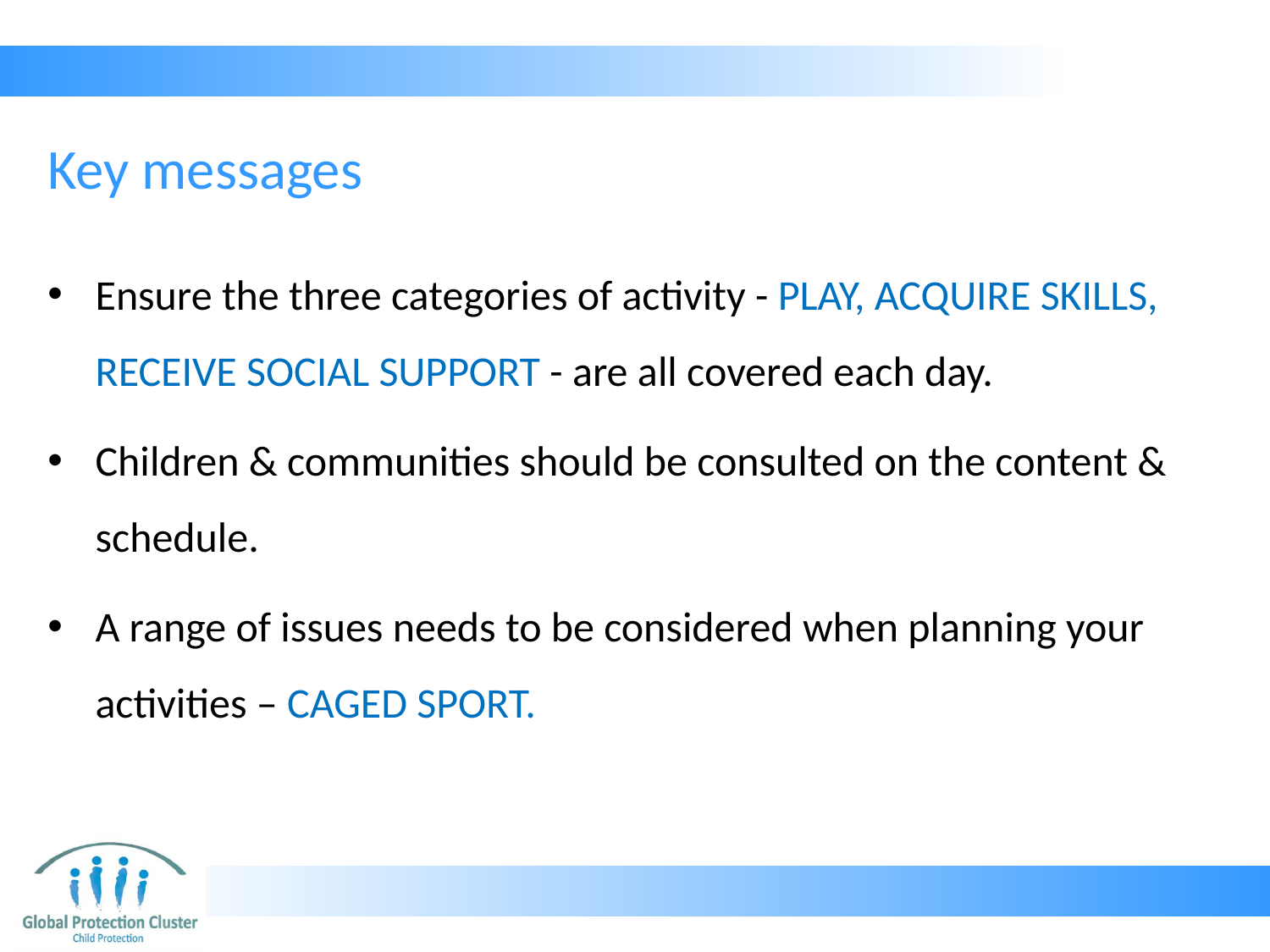

# Key messages
Ensure the three categories of activity - PLAY, ACQUIRE SKILLS, RECEIVE SOCIAL SUPPORT - are all covered each day.
Children & communities should be consulted on the content & schedule.
A range of issues needs to be considered when planning your activities – CAGED SPORT.